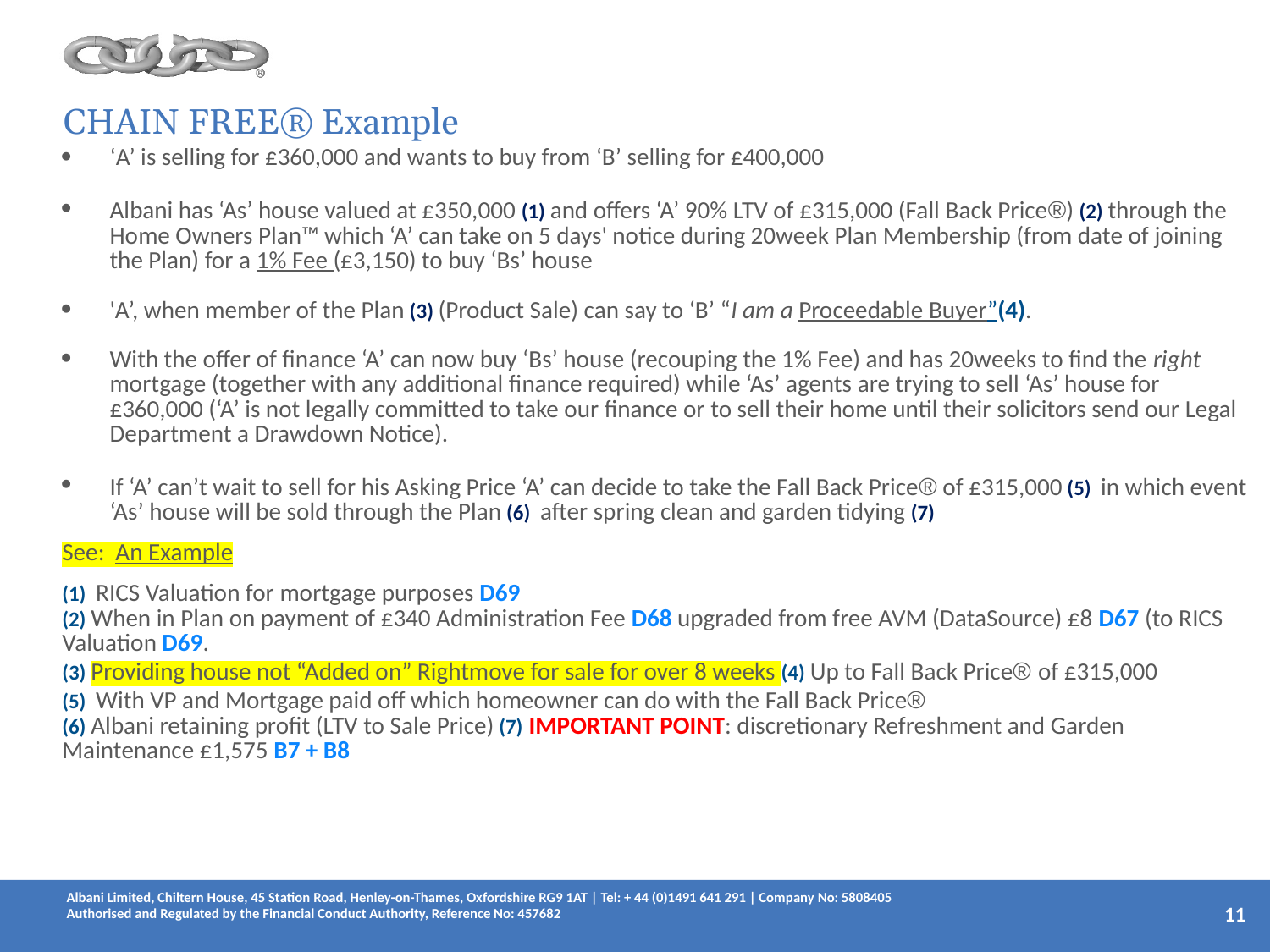

# CHAIN FREE® Example
| ‘A’ is selling for £360,000 and wants to buy from ‘B’ selling for £400,000 Albani has ‘As’ house valued at £350,000 (1) and offers ‘A’ 90% LTV of £315,000 (Fall Back Price®) (2) through the Home Owners Plan™ which ‘A’ can take on 5 days' notice during 20week Plan Membership (from date of joining the Plan) for a 1% Fee (£3,150) to buy ‘Bs’ house 'A’, when member of the Plan (3) (Product Sale) can say to ‘B’ “I am a Proceedable Buyer”(4). With the offer of finance ‘A’ can now buy ‘Bs’ house (recouping the 1% Fee) and has 20weeks to find the right mortgage (together with any additional finance required) while ‘As’ agents are trying to sell ‘As’ house for £360,000 (‘A’ is not legally committed to take our finance or to sell their home until their solicitors send our Legal Department a Drawdown Notice). If ‘A’ can’t wait to sell for his Asking Price ‘A’ can decide to take the Fall Back Price® of £315,000 (5) in which event ‘As’ house will be sold through the Plan (6) after spring clean and garden tidying (7) See: An Example (1) RICS Valuation for mortgage purposes D69 (2) When in Plan on payment of £340 Administration Fee D68 upgraded from free AVM (DataSource) £8 D67 (to RICS Valuation D69. (3) Providing house not “Added on” Rightmove for sale for over 8 weeks (4) Up to Fall Back Price® of £315,000 (5) With VP and Mortgage paid off which homeowner can do with the Fall Back Price® (6) Albani retaining profit (LTV to Sale Price) (7) IMPORTANT POINT: discretionary Refreshment and Garden Maintenance £1,575 B7 + B8 |
| --- |